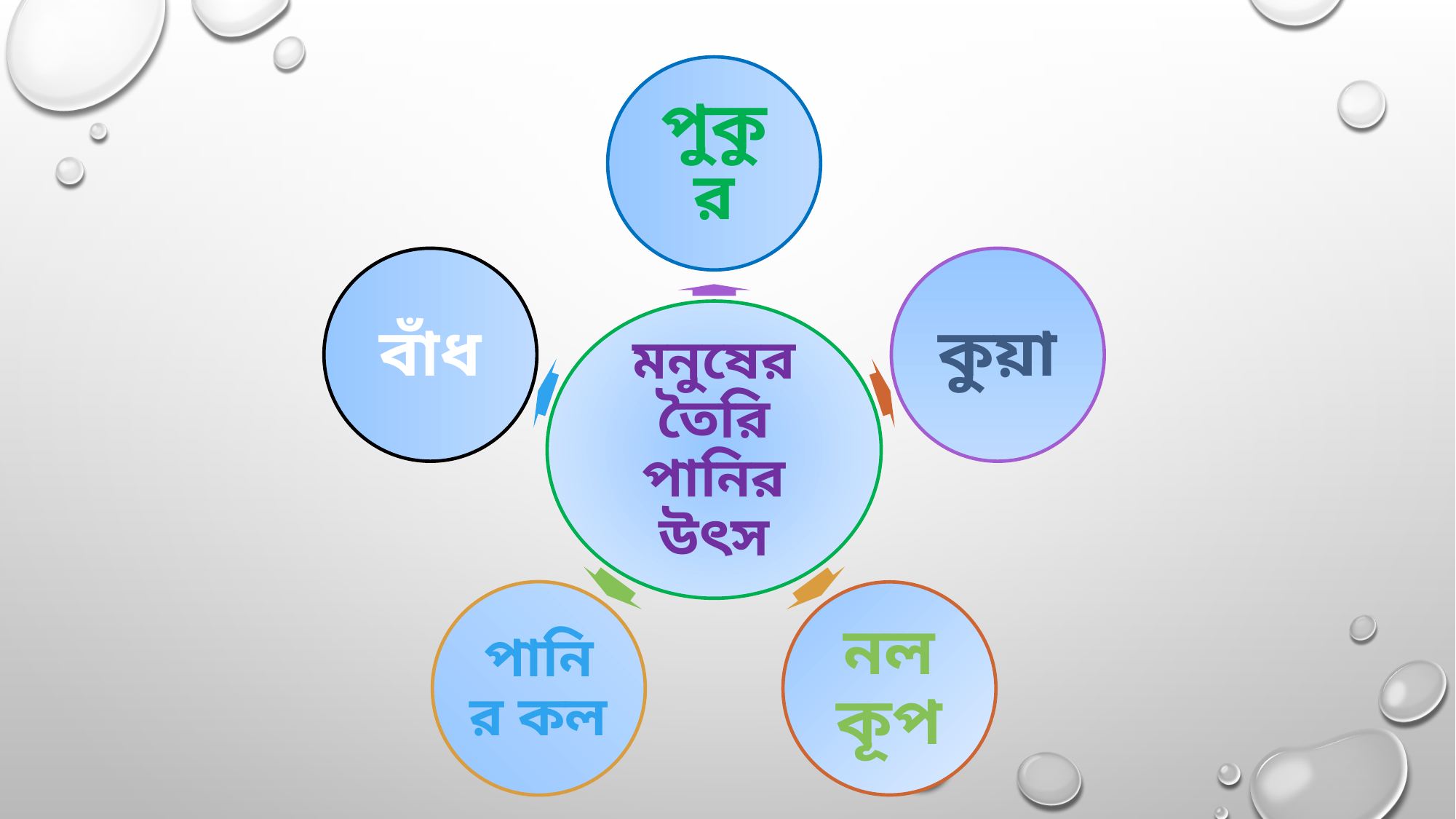

মনুষের তৈরি পানির উৎস

পুকুর

কুয়া

নলকূপ

পানির কল

বাঁধ